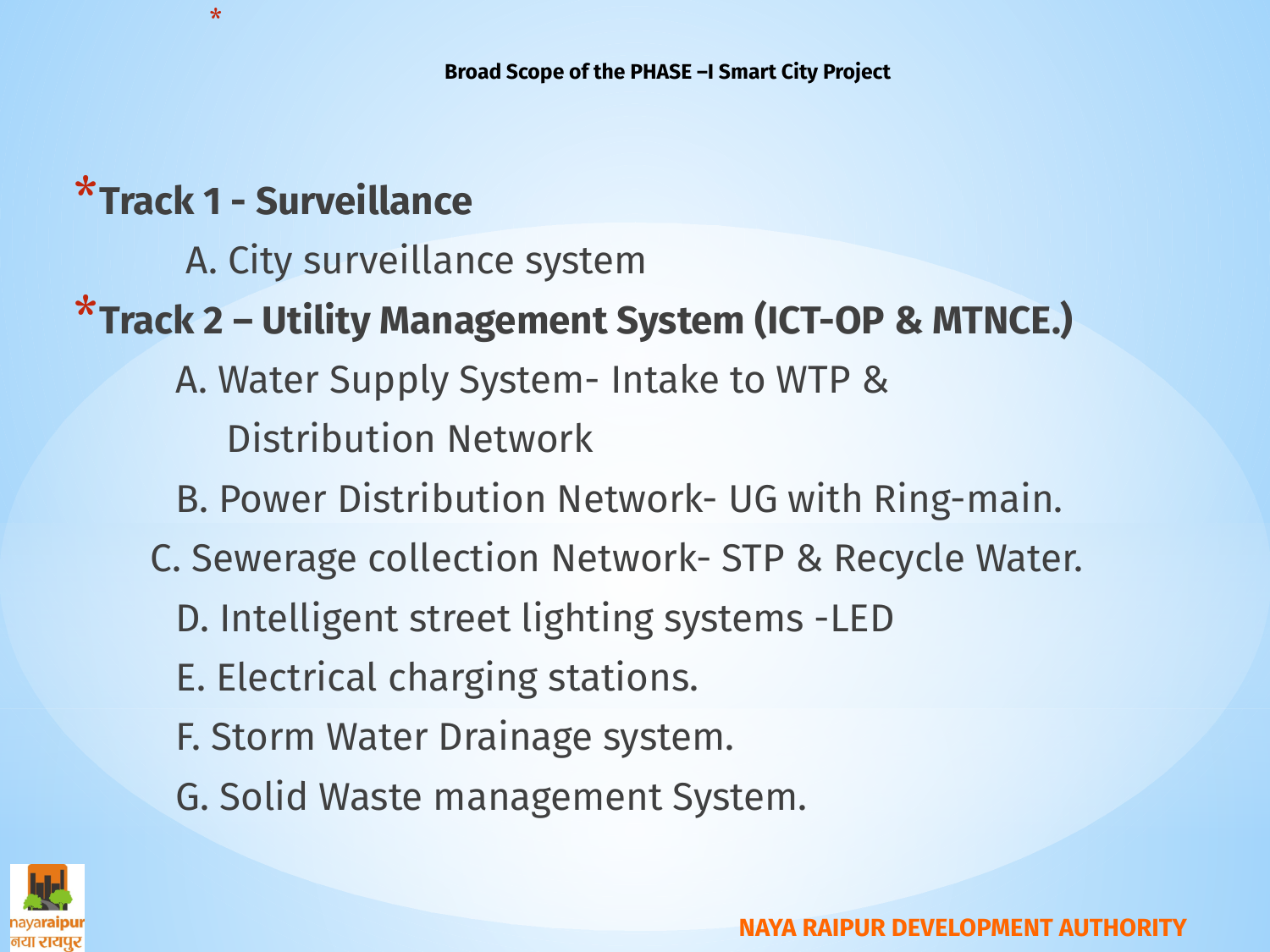

# Broad Scope of the PHASE –I Smart City Project
Track 1 - Surveillance
           A. City surveillance system
Track 2 – Utility Management System (ICT-OP & MTNCE.)
          A. Water Supply System- Intake to WTP &
               Distribution Network
          B. Power Distribution Network- UG with Ring-main.
	     C. Sewerage collection Network- STP & Recycle Water.
          D. Intelligent street lighting systems -LED
          E. Electrical charging stations.
          F. Storm Water Drainage system.
          G. Solid Waste management System.